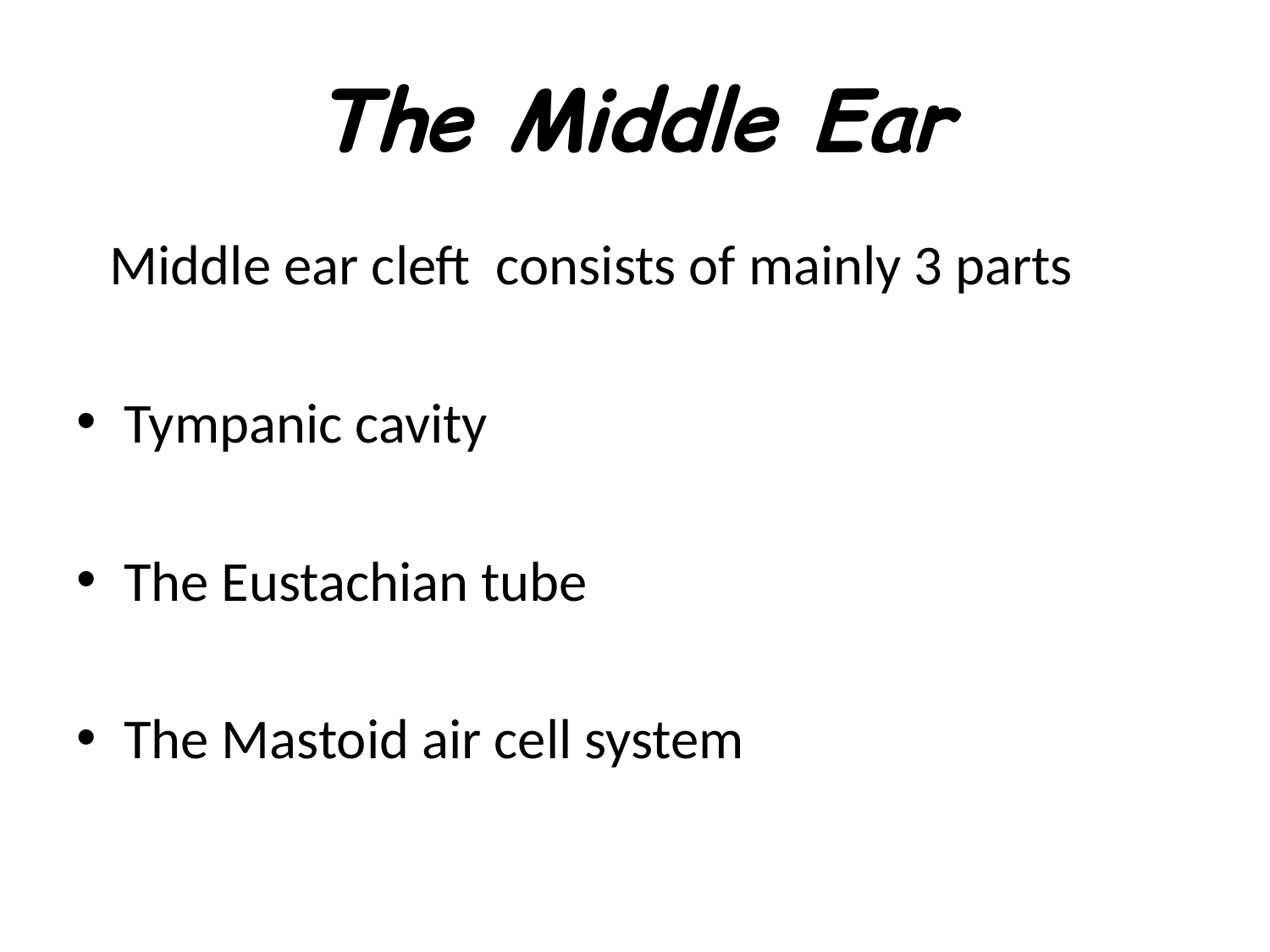

# The Middle Ear
   Middle ear cleft  consists of mainly 3 parts

Tympanic cavity

The Eustachian tube

The Mastoid air cell system